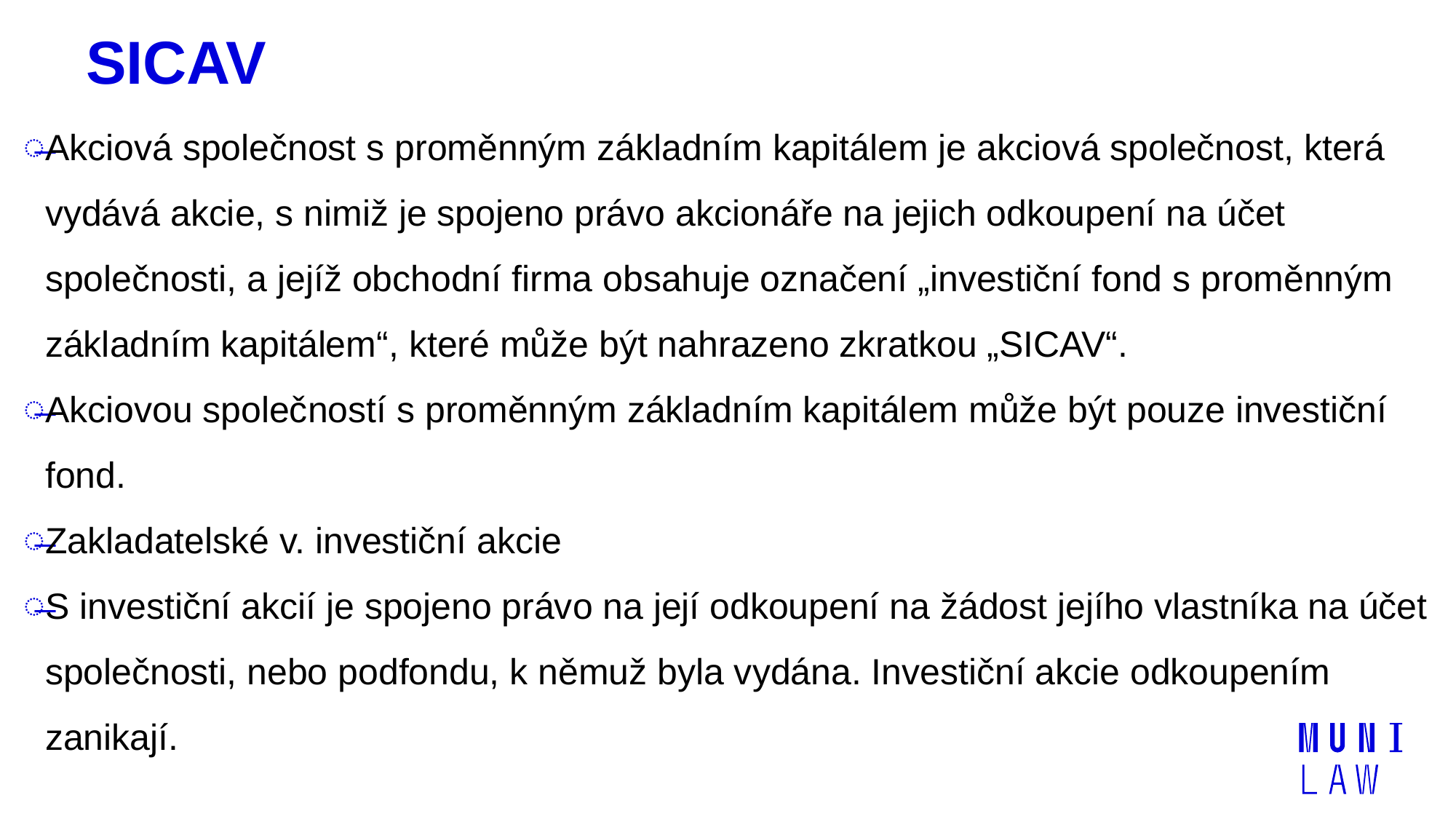

# SICAV
Akciová společnost s proměnným základním kapitálem je akciová společnost, která vydává akcie, s nimiž je spojeno právo akcionáře na jejich odkoupení na účet společnosti, a jejíž obchodní firma obsahuje označení „investiční fond s proměnným základním kapitálem“, které může být nahrazeno zkratkou „SICAV“.
Akciovou společností s proměnným základním kapitálem může být pouze investiční fond.
Zakladatelské v. investiční akcie
S investiční akcií je spojeno právo na její odkoupení na žádost jejího vlastníka na účet společnosti, nebo podfondu, k němuž byla vydána. Investiční akcie odkoupením zanikají.